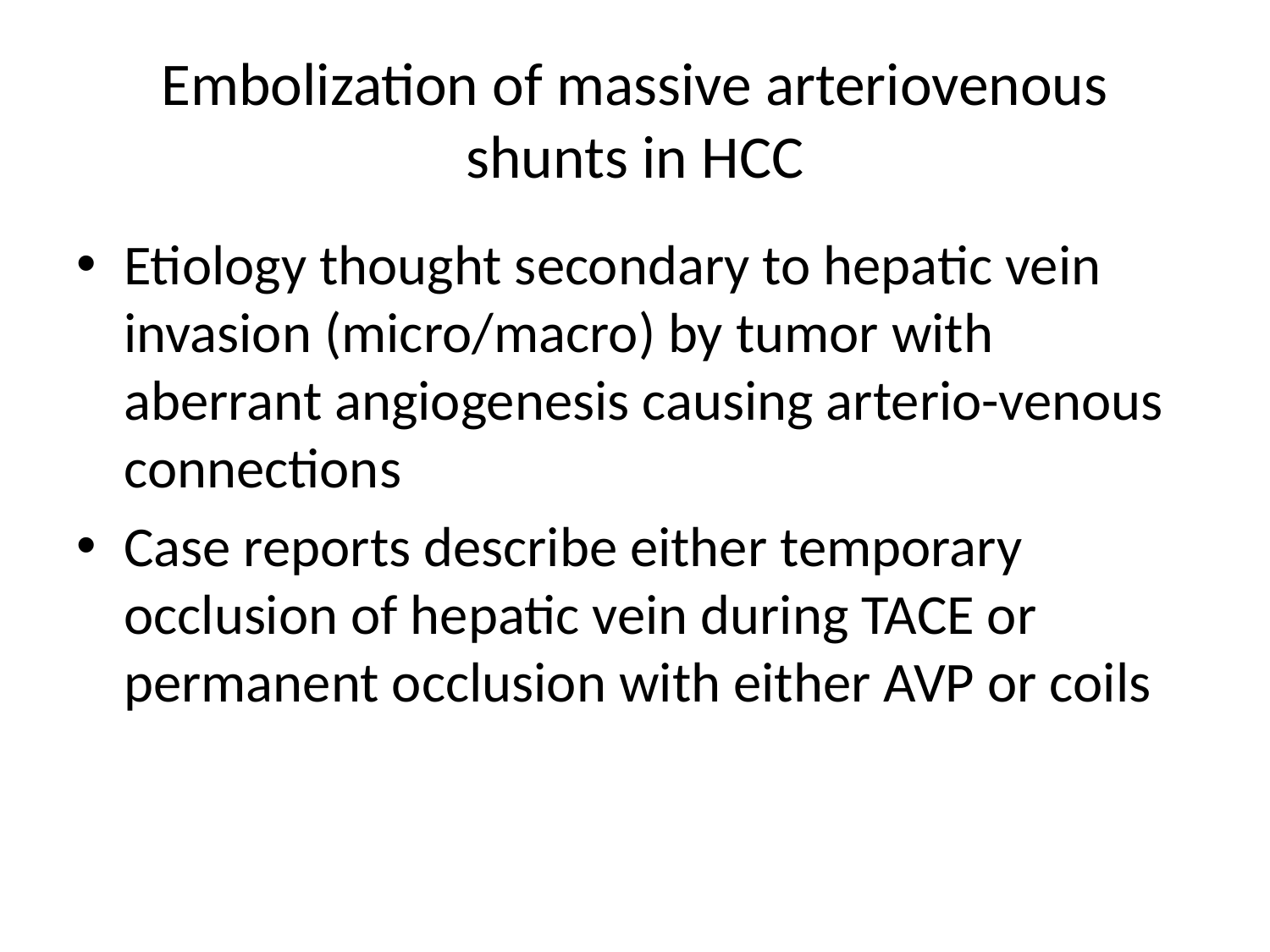

# Embolization of massive arteriovenous shunts in HCC
Etiology thought secondary to hepatic vein invasion (micro/macro) by tumor with aberrant angiogenesis causing arterio-venous connections
Case reports describe either temporary occlusion of hepatic vein during TACE or permanent occlusion with either AVP or coils